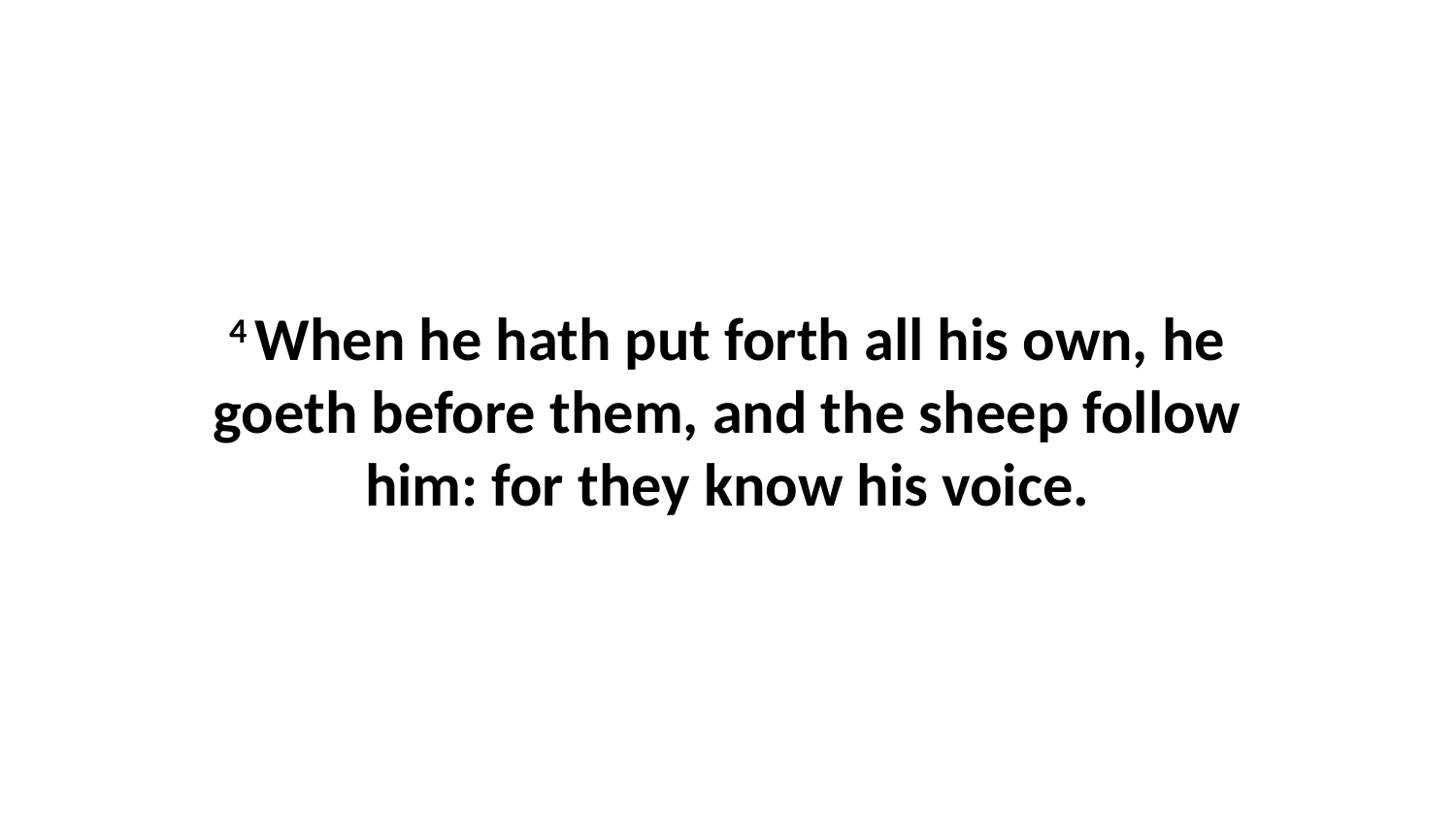

4 When he hath put forth all his own, he goeth before them, and the sheep follow him: for they know his voice.